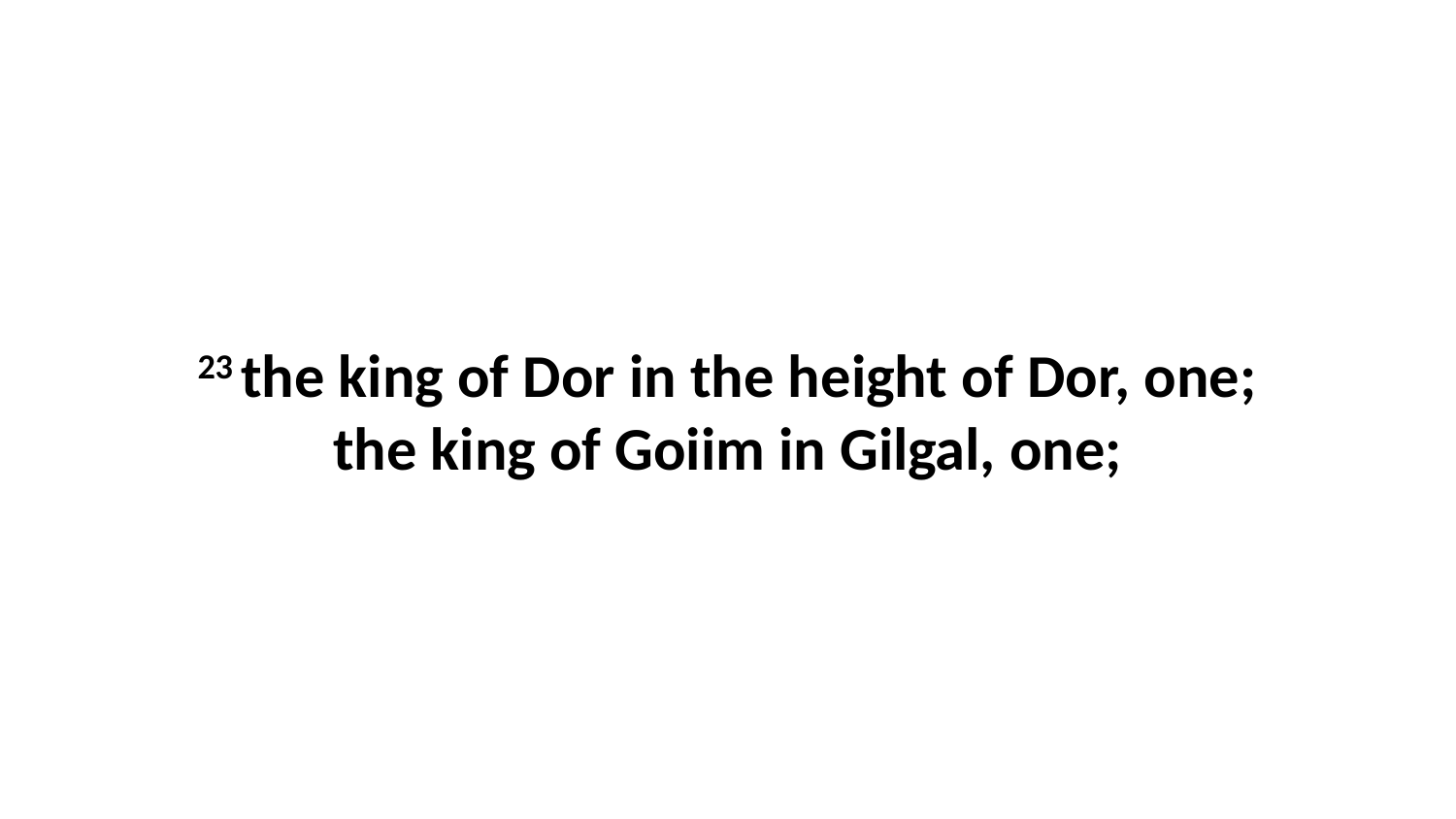

23 the king of Dor in the height of Dor, one; the king of Goiim in Gilgal, one;